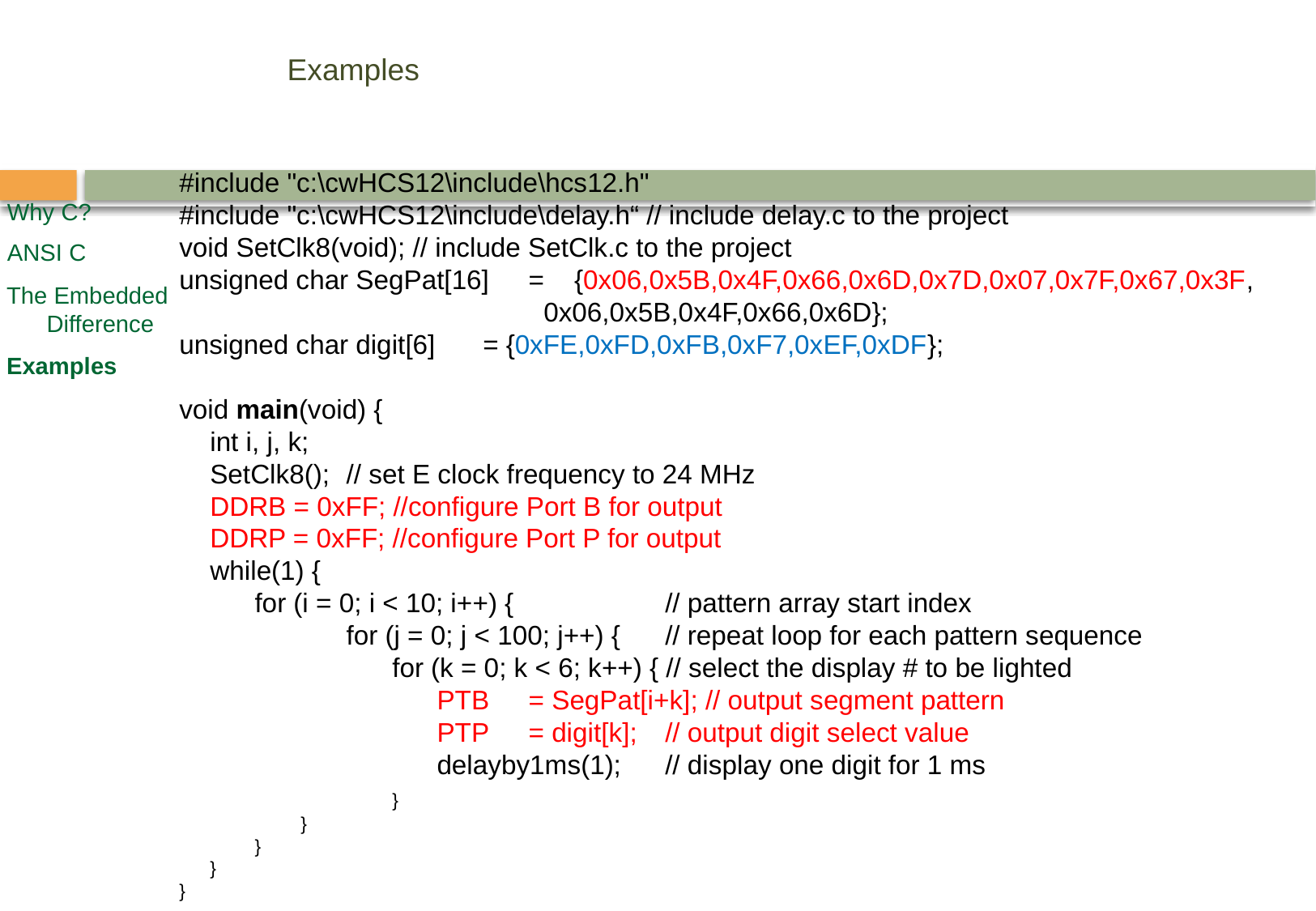

# Examples
#include "c:\cwHCS12\include\hcs12.h"
#include "c:\cwHCS12\include\delay.h“ // include delay.c to the project
void SetClk8(void); // include SetClk.c to the project
unsigned char SegPat[16] 	=    {0x06,0x5B,0x4F,0x66,0x6D,0x7D,0x07,0x7F,0x67,0x3F,
                          		    			0x06,0x5B,0x4F,0x66,0x6D};
unsigned char digit[6] 	= {0xFE,0xFD,0xFB,0xF7,0xEF,0xDF};

void main(void) {
    	int i, j, k;
	SetClk8();	// set E clock frequency to 24 MHz
    	DDRB = 0xFF; //configure Port B for output
    	DDRP = 0xFF; //configure Port P for output
    	while(1) {
        	for (i = 0; i < 10; i++) { 			// pattern array start index
            		for (j = 0; j < 100; j++) { 	// repeat loop for each pattern sequence
                			for (k = 0; k < 6; k++) { // select the display # to be lighted
                    			PTB 	= SegPat[i+k]; // output segment pattern
                    			PTP 	= digit[k];	// output digit select value
                    			delayby1ms(1);	// display one digit for 1 ms
                			}
            		}
        	}
    	}
}
Why C?
ANSI C
 The Embedded
       Difference
 Examples